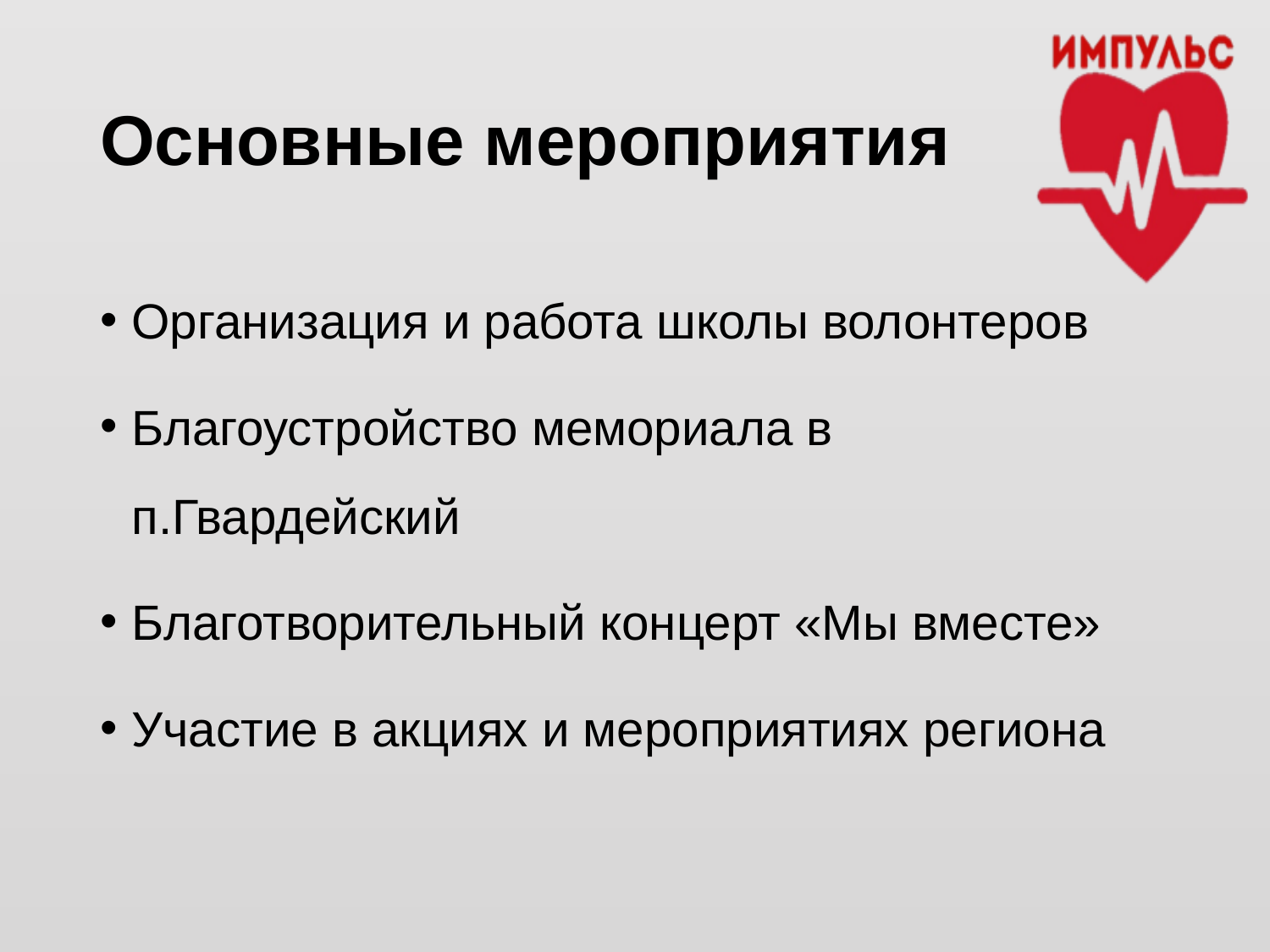

# Основные мероприятия
Организация и работа школы волонтеров
Благоустройство мемориала в п.Гвардейский
Благотворительный концерт «Мы вместе»
Участие в акциях и мероприятиях региона